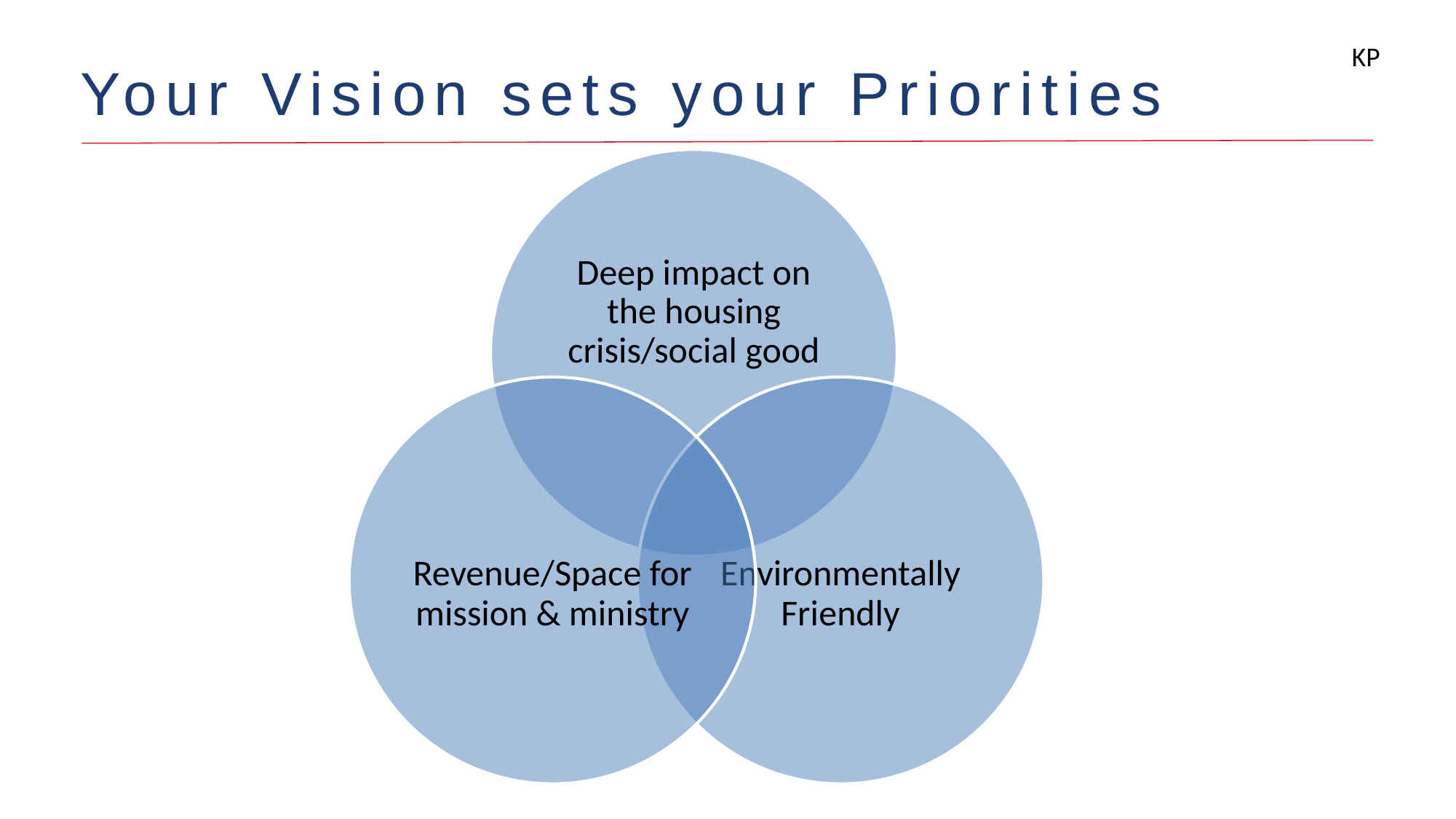

KP
Your Vision sets your Priorities

Deep impact on the housing crisis/social good
Environmentally Friendly
Revenue/Space for mission & ministry